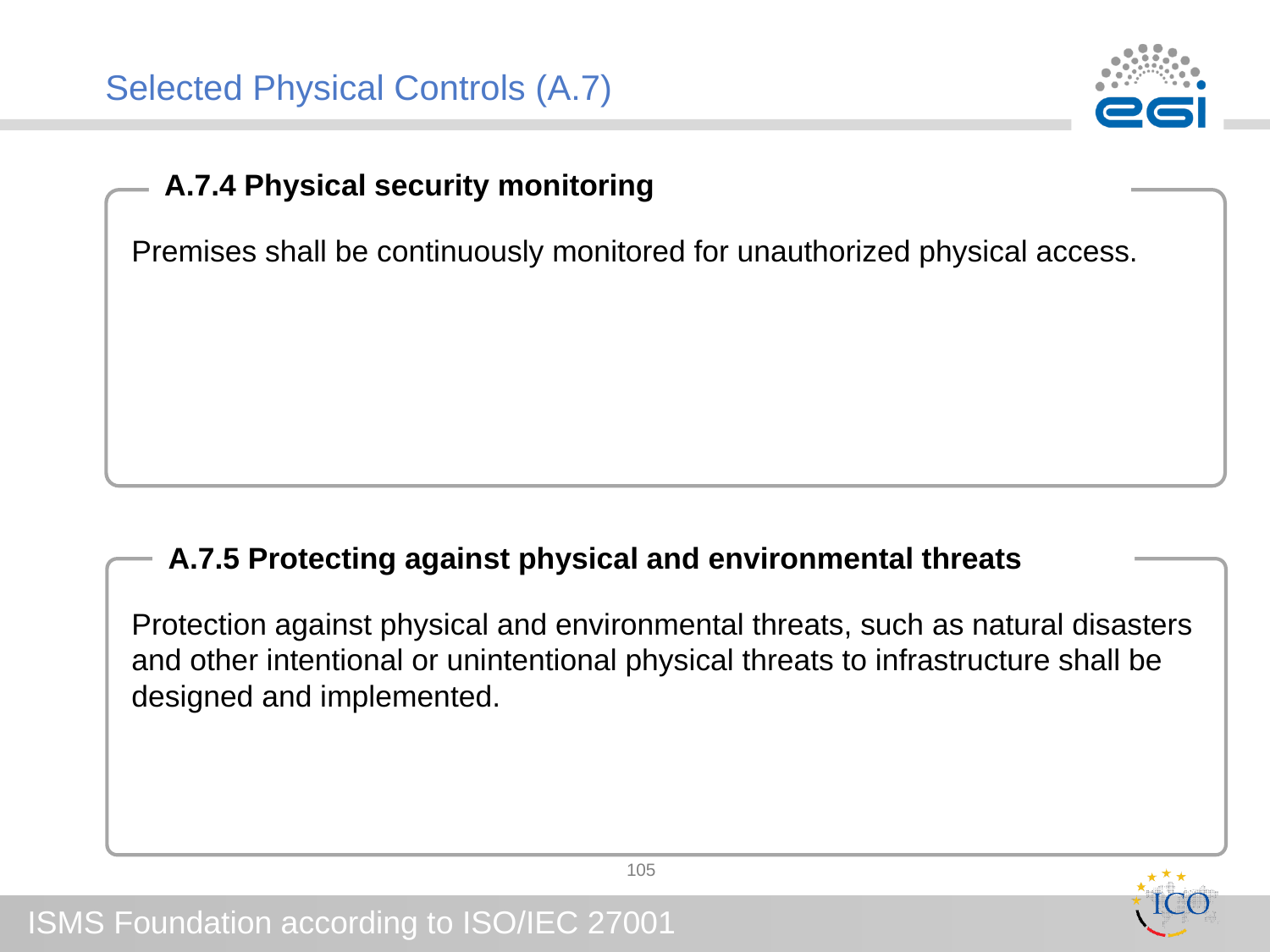

# Selected Physical Controls (A.7)
A.7.4 Physical security monitoring
Premises shall be continuously monitored for unauthorized physical access.

Protection against physical and environmental threats, such as natural disasters and other intentional or unintentional physical threats to infrastructure shall be designed and implemented.
A.7.5 Protecting against physical and environmental threats